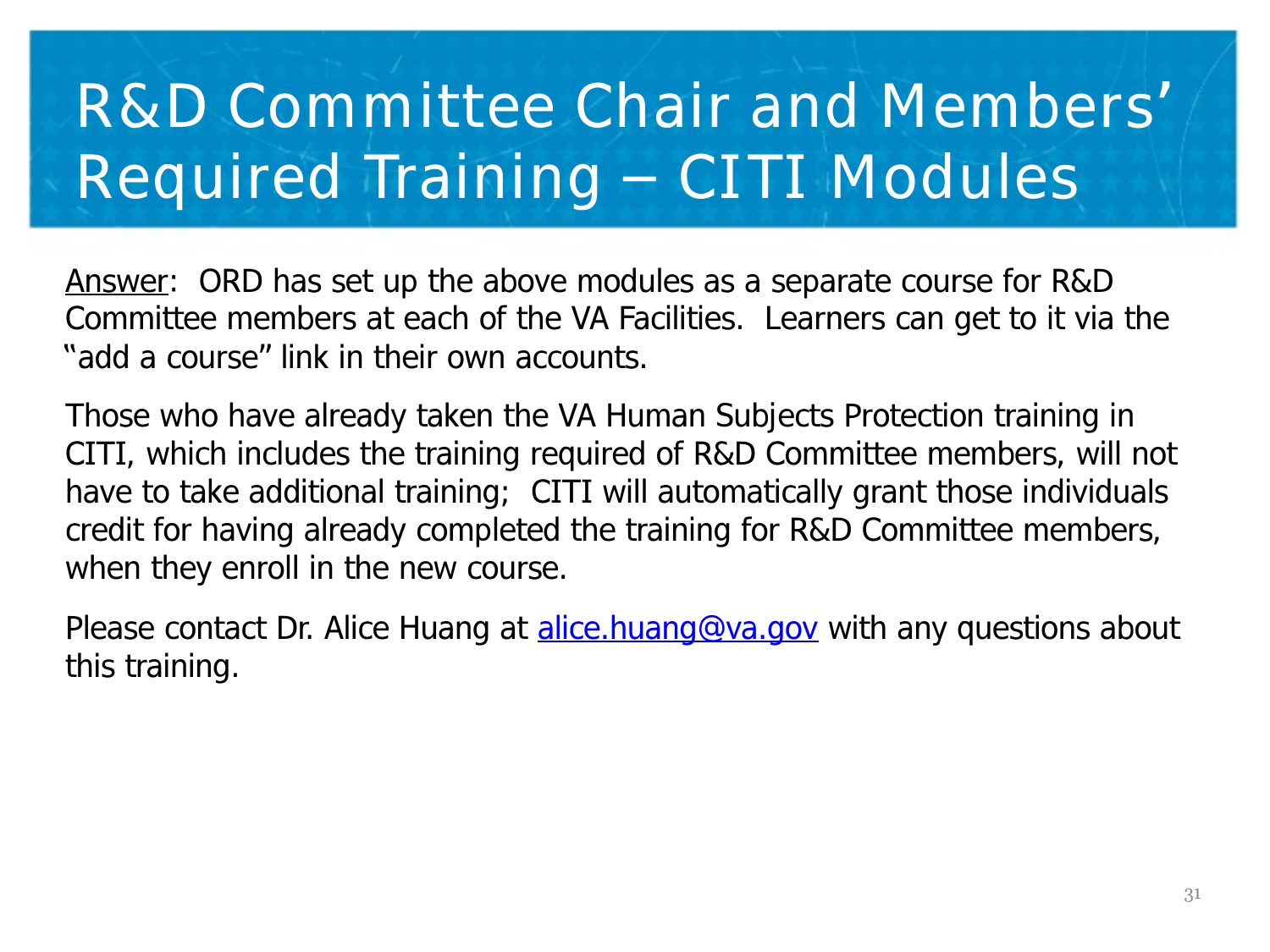

# R&D Committee Chair and Members’ Required Training – CITI Modules
Answer:  ORD has set up the above modules as a separate course for R&D Committee members at each of the VA Facilities.  Learners can get to it via the “add a course” link in their own accounts.
Those who have already taken the VA Human Subjects Protection training in CITI, which includes the training required of R&D Committee members, will not have to take additional training;  CITI will automatically grant those individuals credit for having already completed the training for R&D Committee members, when they enroll in the new course.
Please contact Dr. Alice Huang at alice.huang@va.gov with any questions about this training.